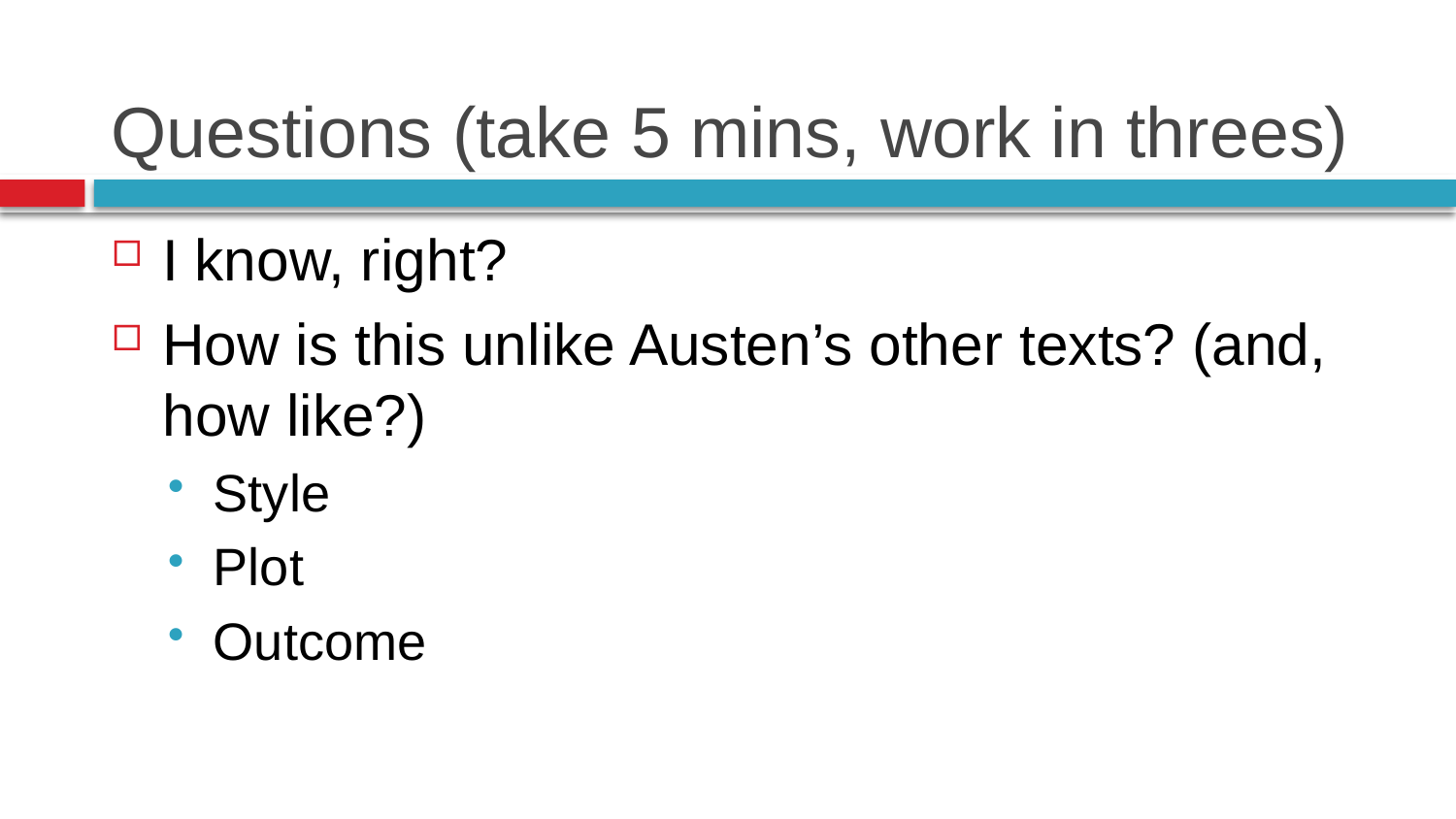

# Questions (take 5 mins, work in threes)
I know, right?
How is this unlike Austen’s other texts? (and, how like?)
Style
Plot
Outcome